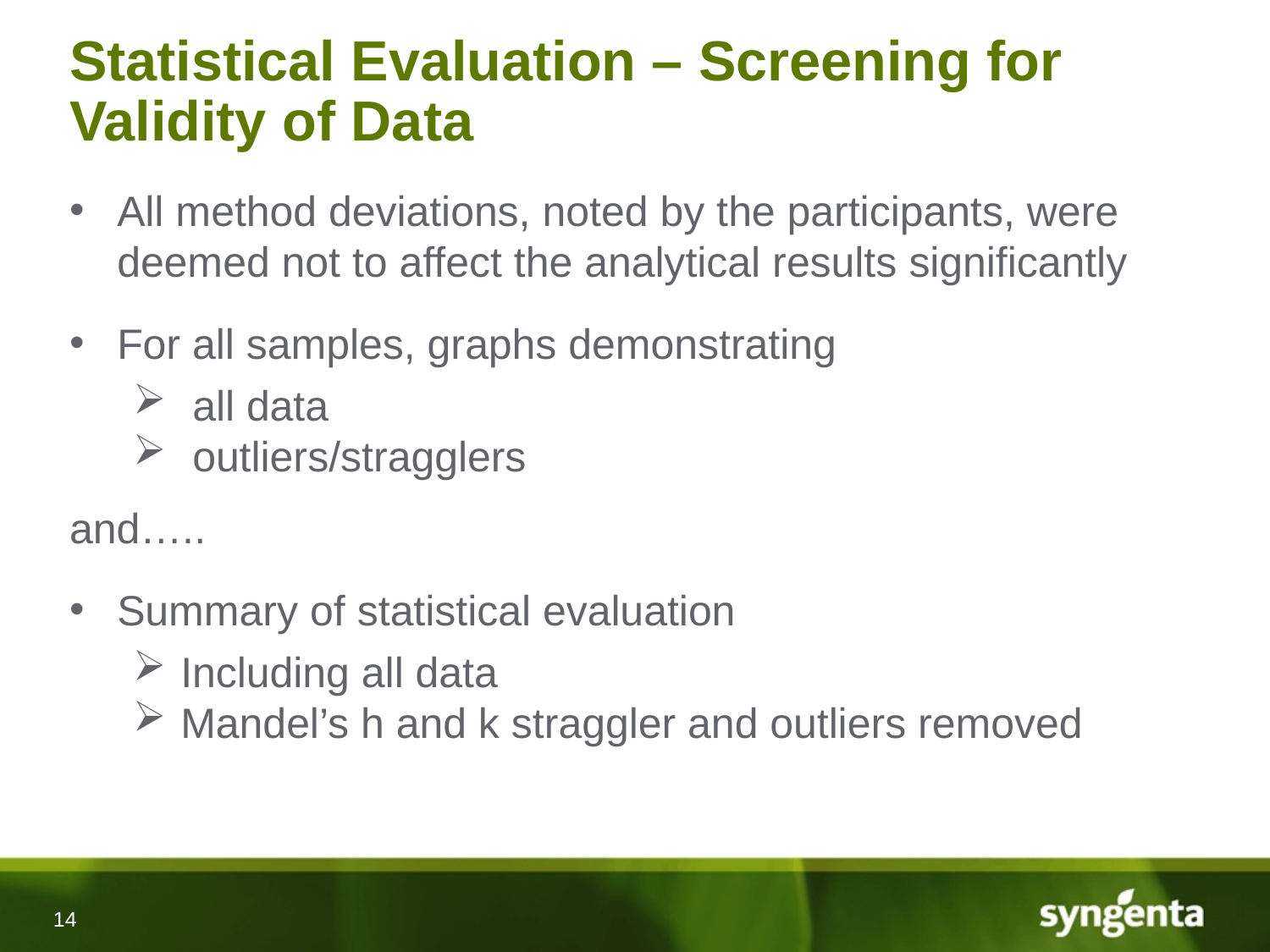

# Statistical Evaluation – Screening for Validity of Data
All method deviations, noted by the participants, were deemed not to affect the analytical results significantly
For all samples, graphs demonstrating
 all data
 outliers/stragglers
and…..
Summary of statistical evaluation
Including all data
Mandel’s h and k straggler and outliers removed